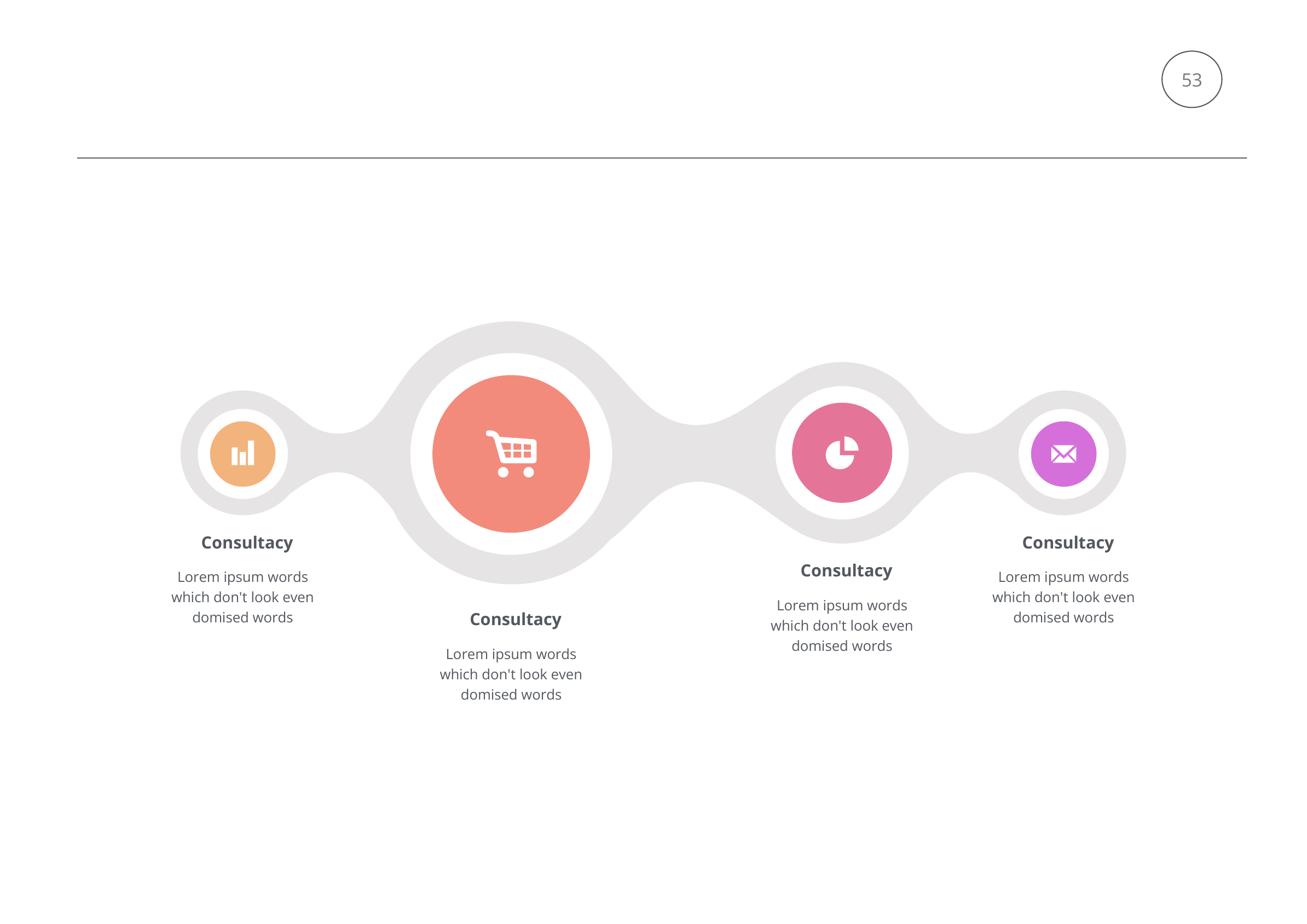

53

Consultacy
Consultacy
Consultacy
Lorem ipsum words which don't look even domised words
Lorem ipsum words which don't look even domised words
Lorem ipsum words which don't look even domised words
Consultacy
Lorem ipsum words which don't look even domised words